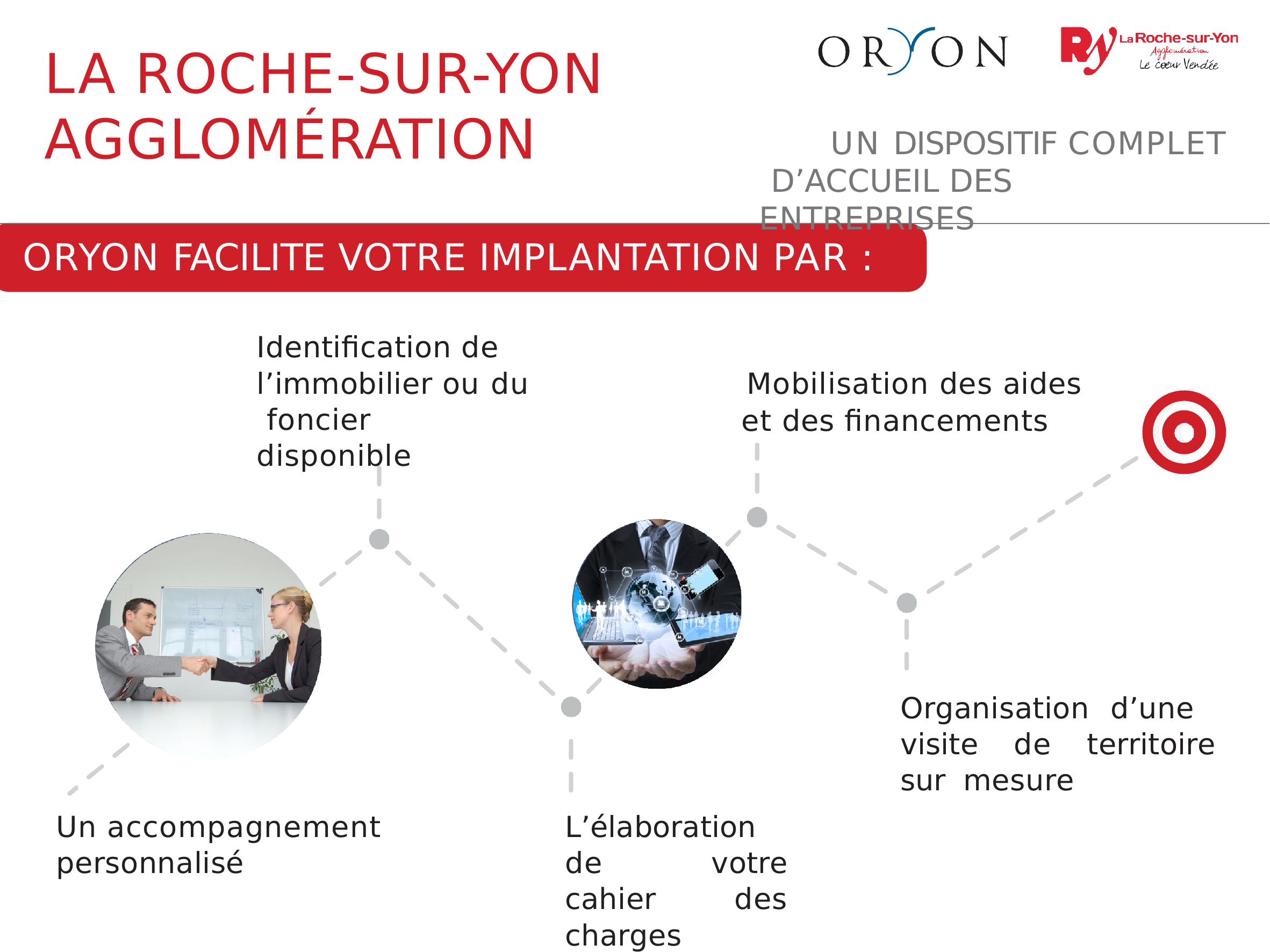

# LA ROCHE-SUR-YON  AGGLOMÉRATION
UN DISPOSITIF COMPLET  D’ACCUEIL DES ENTREPRISES

ORYON FACILITE VOTRE IMPLANTATION PAR :
Identification de  l’immobilier ou du  foncier disponible
 Mobilisation des aides
et des financements

Organisation d’une  visite de territoire sur  mesure

Un accompagnement  personnalisé
L’élaboration  de votre cahier  des charges